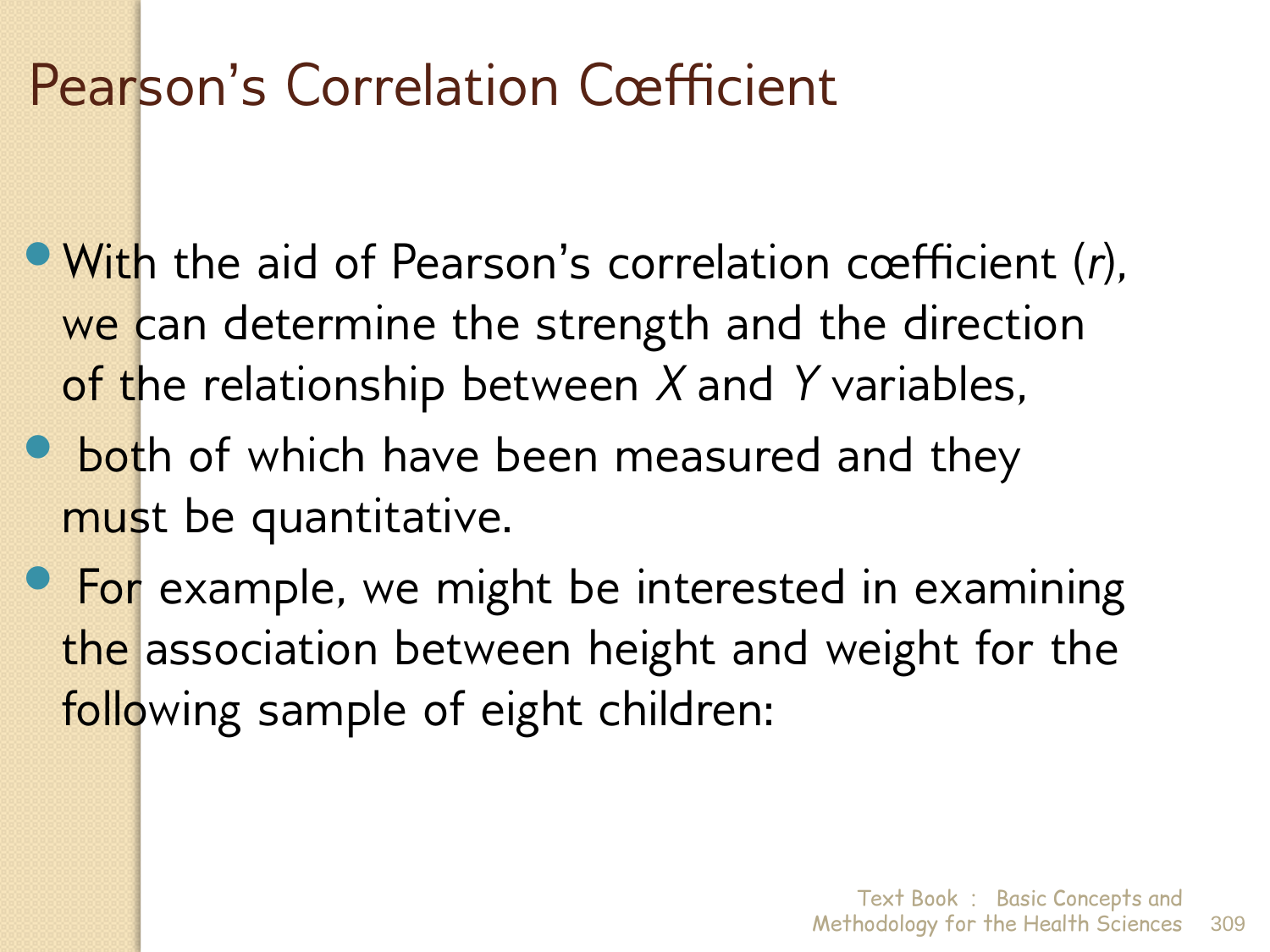

Pearson’s Correlation Coefficient
With the aid of Pearson’s correlation coefficient (r), we can determine the strength and the direction of the relationship between X and Y variables,
 both of which have been measured and they must be quantitative.
 For example, we might be interested in examining the association between height and weight for the following sample of eight children:
Text Book  :   Basic Concepts and Methodology for the Health Sciences
309